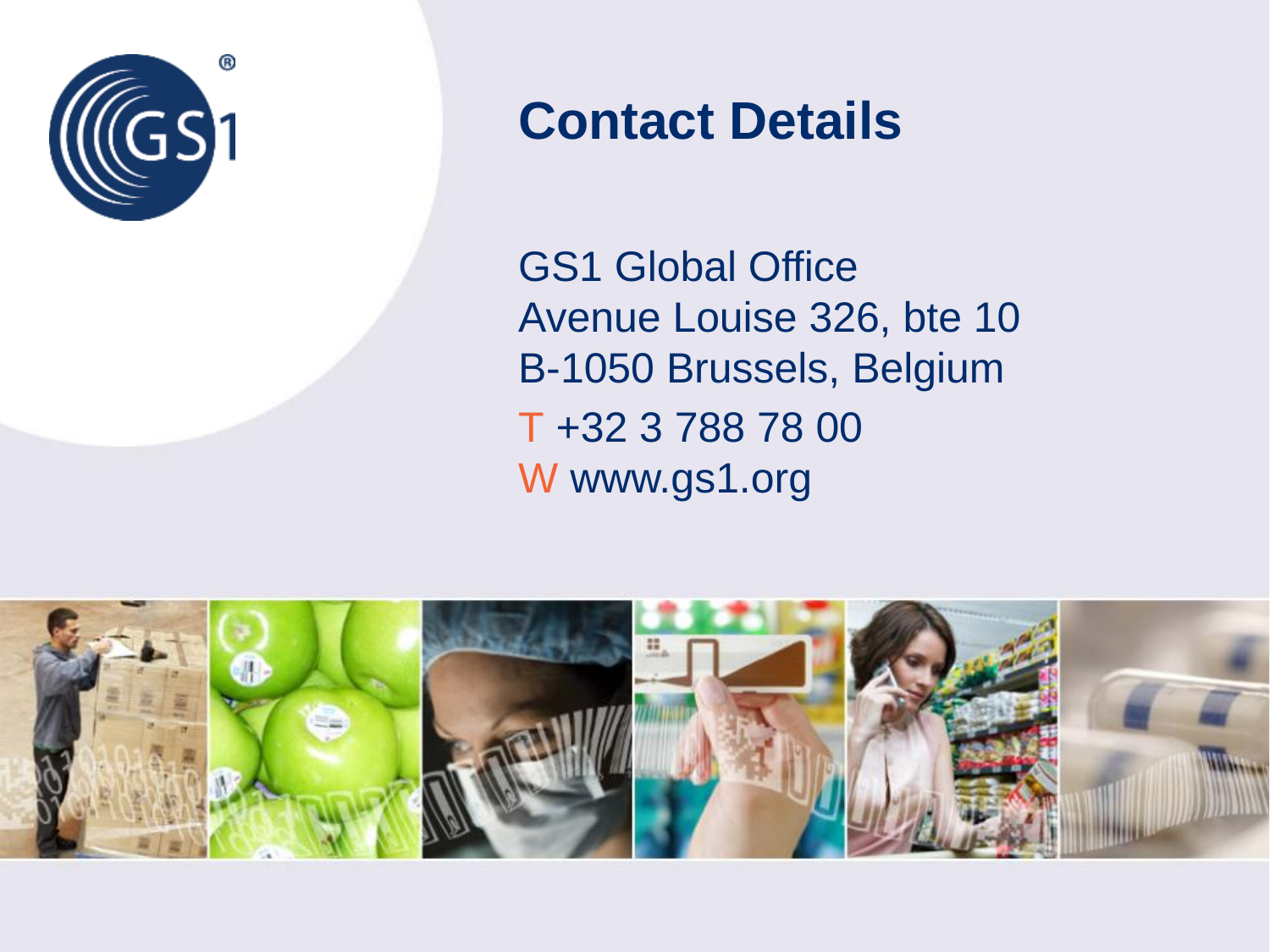

# Contact Details
GS1 Global Office
Avenue Louise 326, bte 10
B-1050 Brussels, Belgium
T +32 3 788 78 00
W www.gs1.org